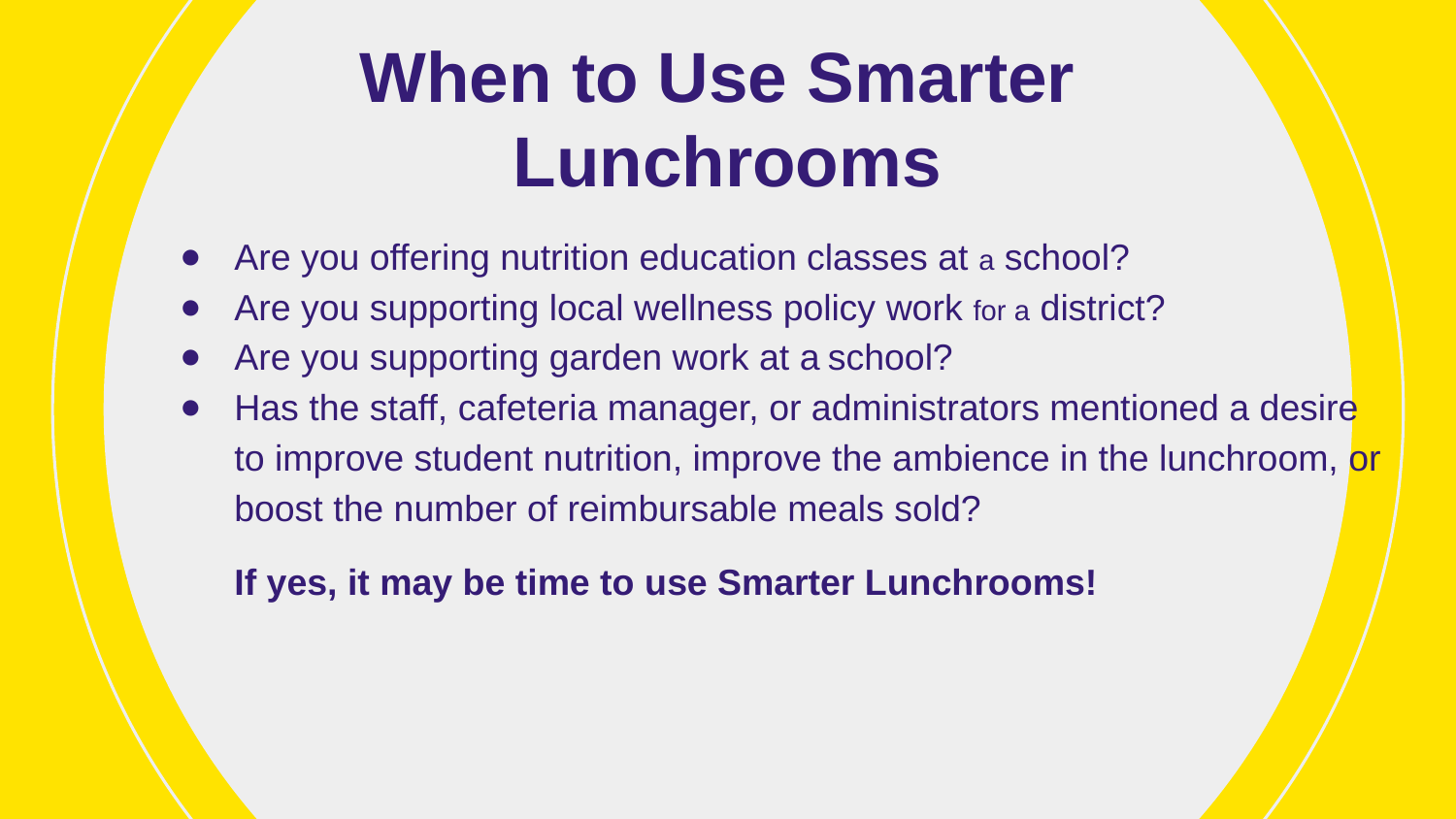

# When to Use Smarter
Lunchrooms
Are you offering nutrition education classes at a school?
Are you supporting local wellness policy work for a district?
Are you supporting garden work at a school?
Has the staff, cafeteria manager, or administrators mentioned a desire to improve student nutrition, improve the ambience in the lunchroom, or boost the number of reimbursable meals sold?
If yes, it may be time to use Smarter Lunchrooms!